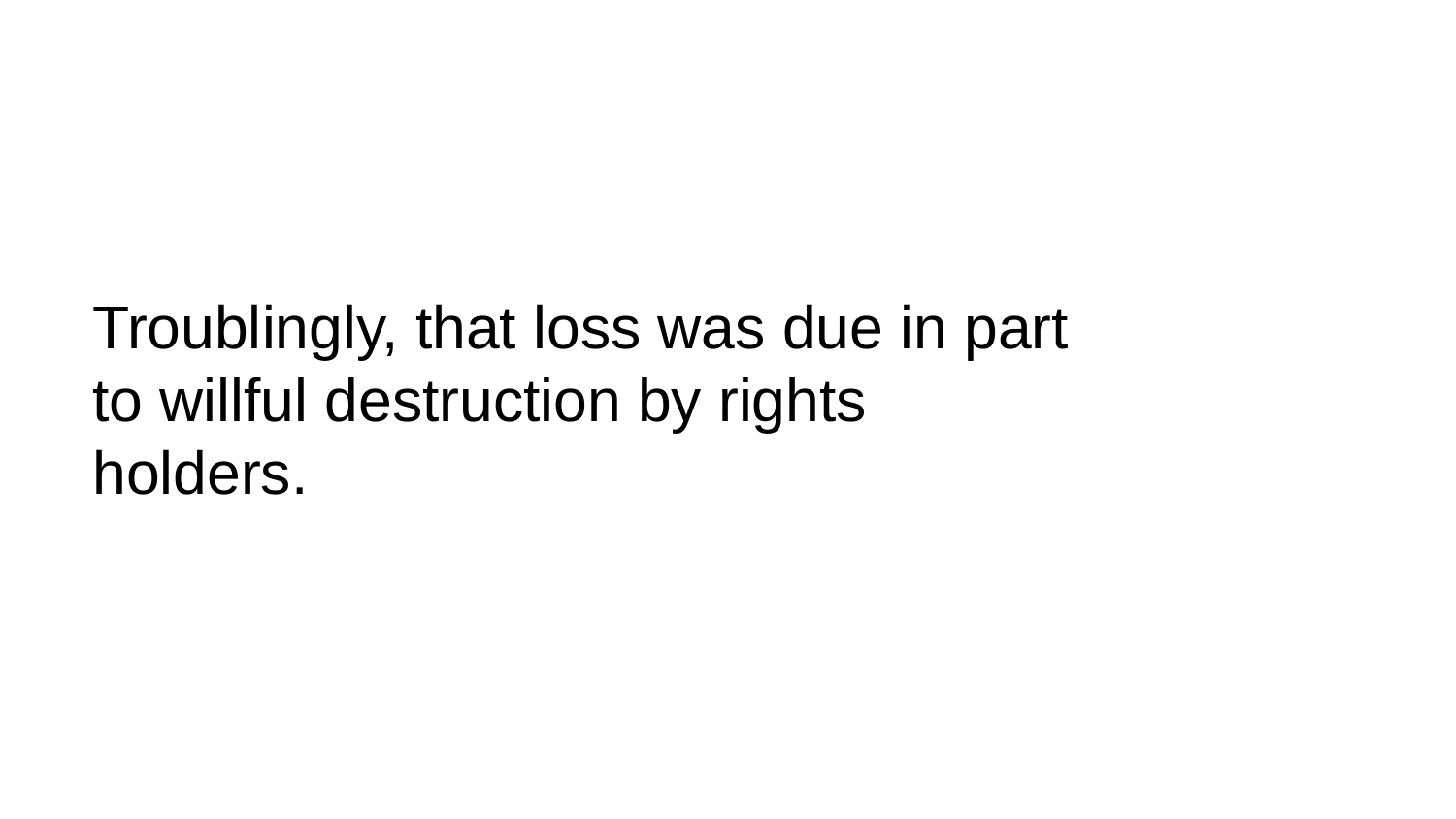

# Troublingly, that loss was due in part to willful destruction by rights holders.